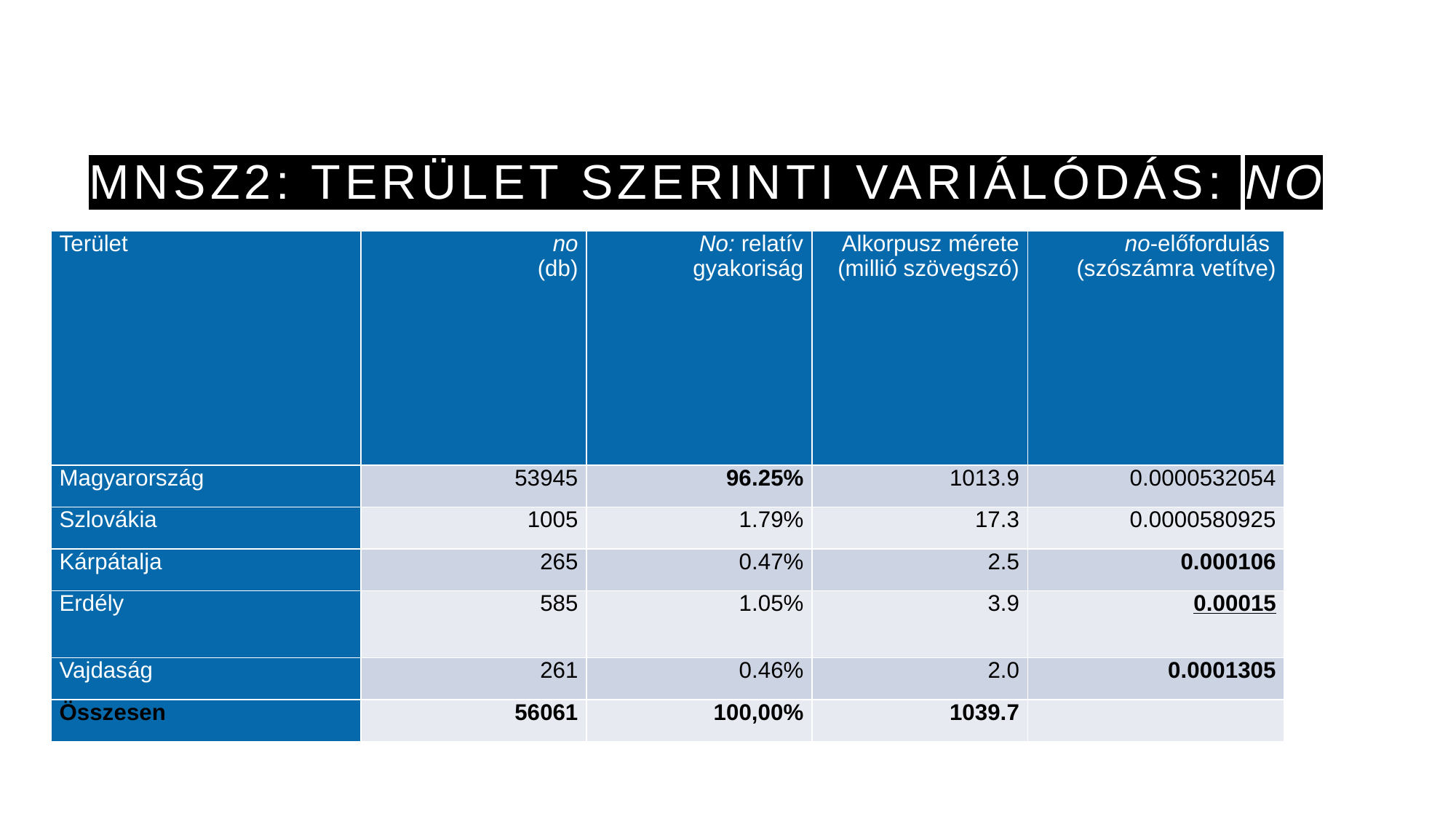

# MNSz2: terület szerinti variálódás: no
| Terület | no (db) | No: relatív gyakoriság | Alkorpusz mérete (millió szövegszó) | no-előfordulás (szószámra vetítve) |
| --- | --- | --- | --- | --- |
| Magyarország | 53945 | 96.25% | 1013.9 | 0.0000532054 |
| Szlovákia | 1005 | 1.79% | 17.3 | 0.0000580925 |
| Kárpátalja | 265 | 0.47% | 2.5 | 0.000106 |
| Erdély | 585 | 1.05% | 3.9 | 0.00015 |
| Vajdaság | 261 | 0.46% | 2.0 | 0.0001305 |
| Összesen | 56061 | 100,00% | 1039.7 |  |